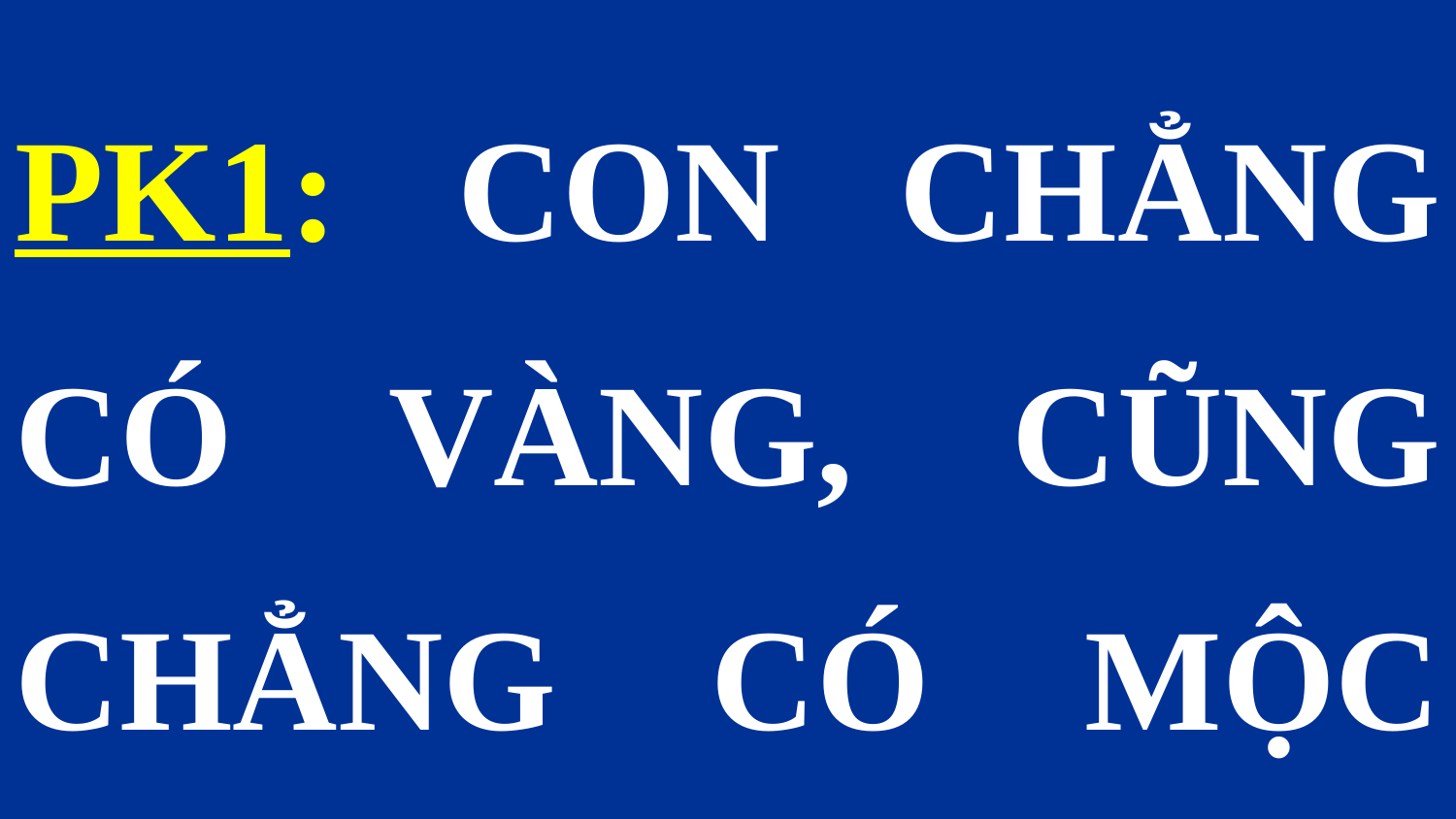

PK1: CON CHẲNG CÓ VÀNG, CŨNG CHẲNG CÓ MỘC DƯỢC